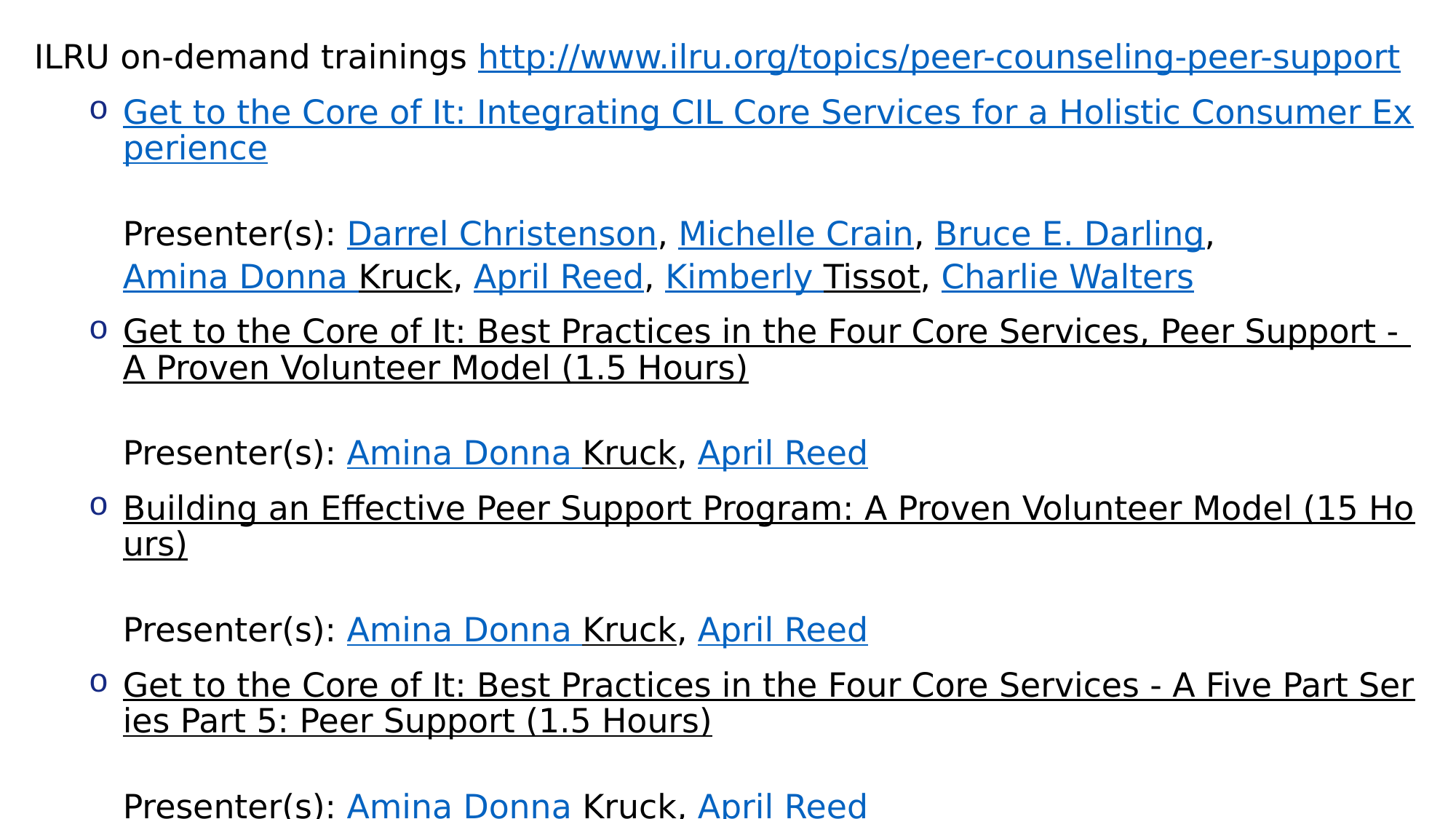

ILRU on-demand trainings http://www.ilru.org/topics/peer-counseling-peer-support
Get to the Core of It: Integrating CIL Core Services for a Holistic Consumer Experience
Presenter(s): Darrel Christenson, Michelle Crain, Bruce E. Darling, Amina Donna Kruck, April Reed, Kimberly Tissot, Charlie Walters
Get to the Core of It: Best Practices in the Four Core Services, Peer Support - A Proven Volunteer Model (1.5 Hours)
Presenter(s): Amina Donna Kruck, April Reed
Building an Effective Peer Support Program: A Proven Volunteer Model (15 Hours)
Presenter(s): Amina Donna Kruck, April Reed
Get to the Core of It: Best Practices in the Four Core Services - A Five Part Series Part 5: Peer Support (1.5 Hours)
Presenter(s): Amina Donna Kruck, April Reed